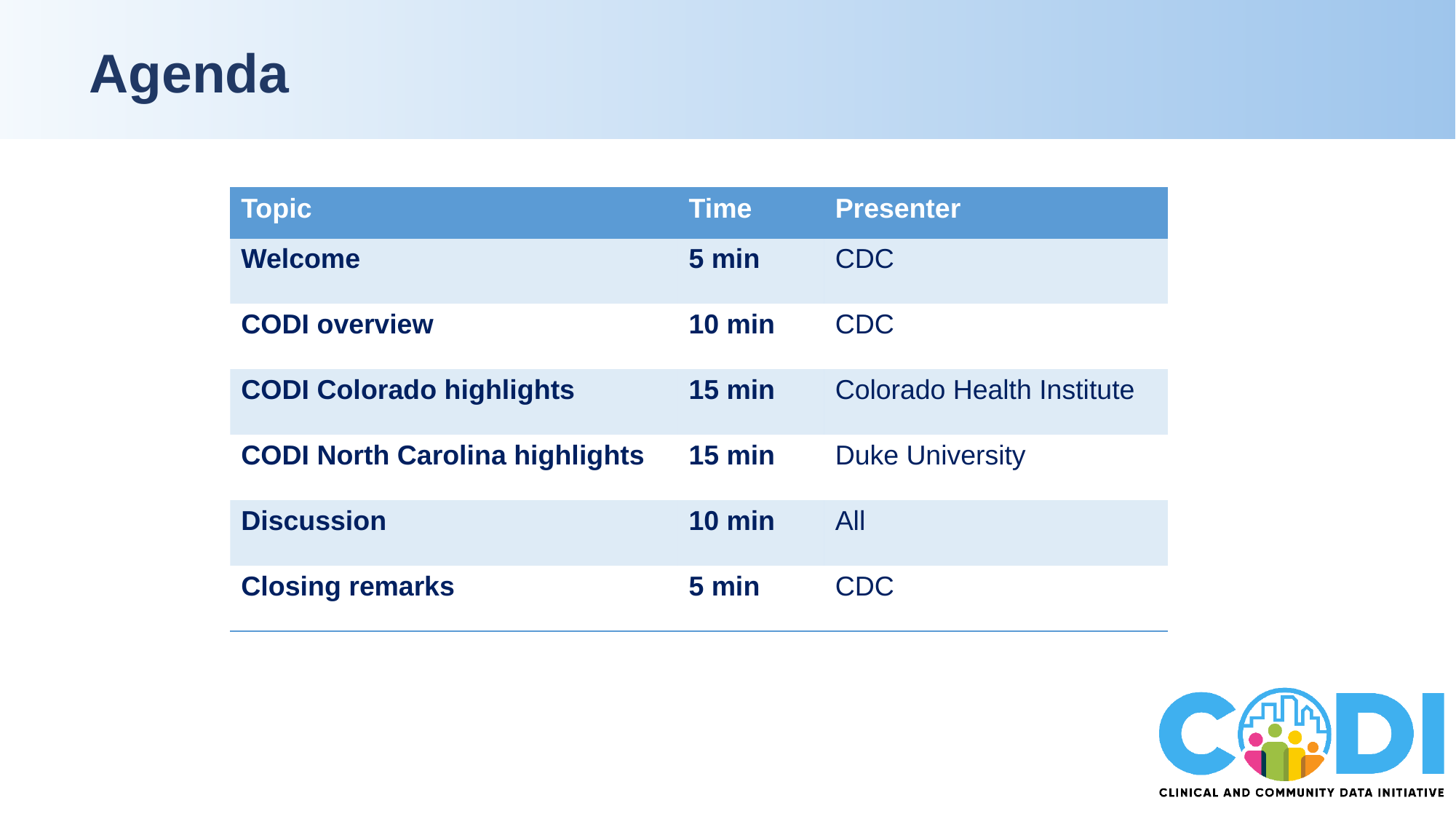

Agenda
| Topic | Time | Presenter |
| --- | --- | --- |
| Welcome | 5 min | CDC |
| CODI overview | 10 min | CDC |
| CODI Colorado highlights | 15 min | Colorado Health Institute |
| CODI North Carolina highlights | 15 min | Duke University |
| Discussion | 10 min | All |
| Closing remarks | 5 min | CDC |